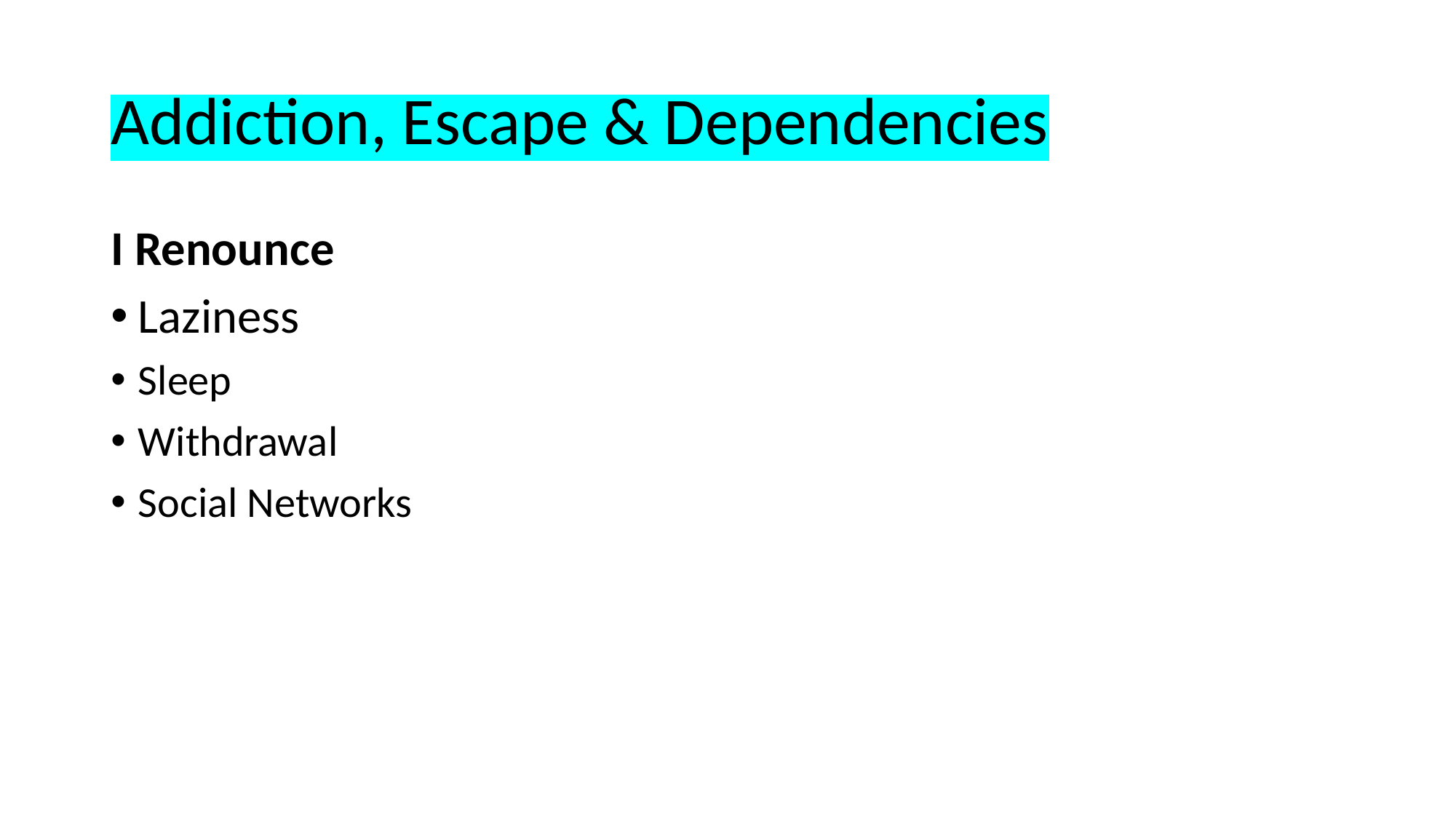

# Addiction, Escape & Dependencies
I Renounce
Laziness
Sleep
Withdrawal
Social Networks